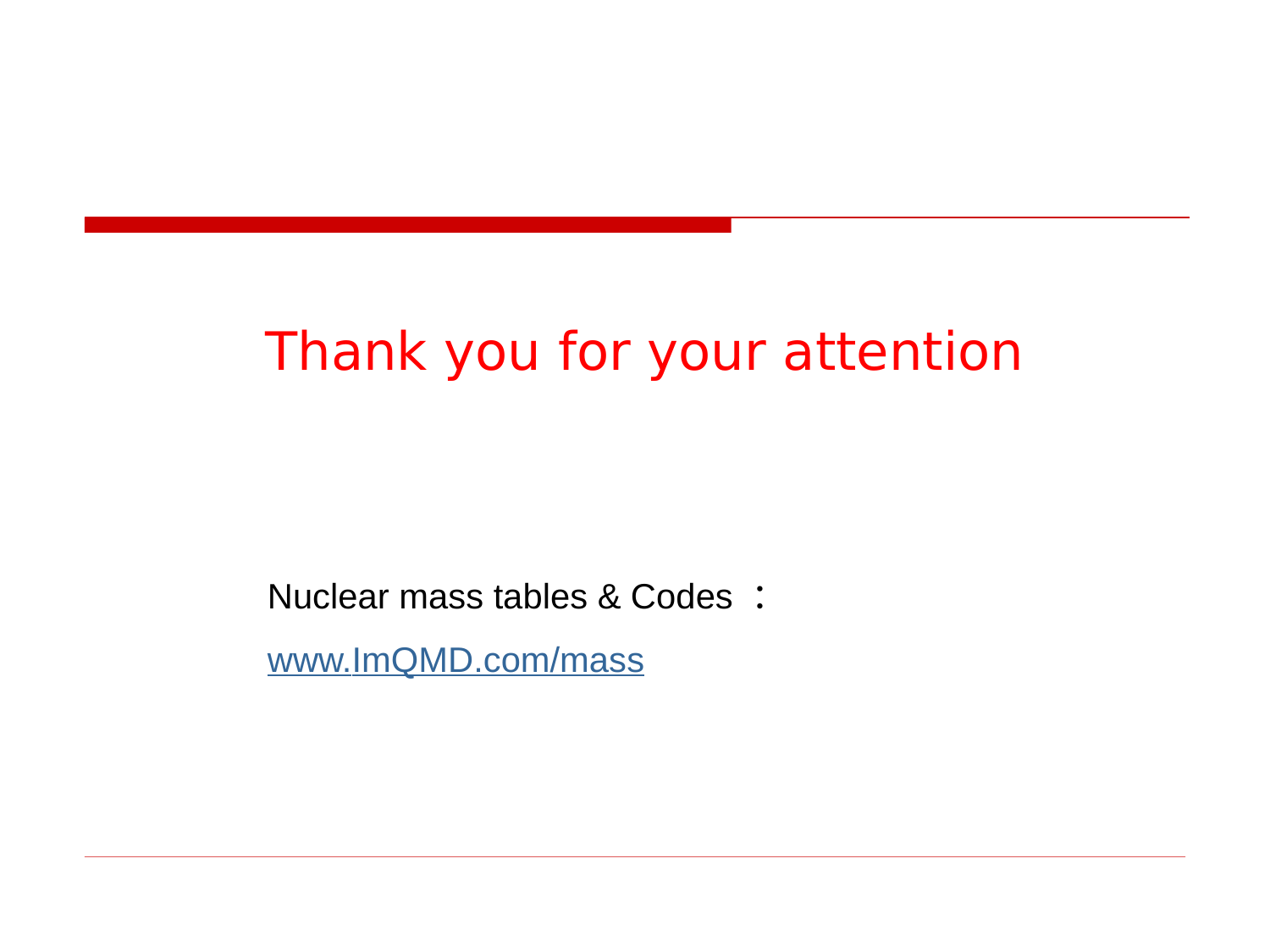

Thank you for your attention
Nuclear mass tables & Codes ：www.ImQMD.com/mass